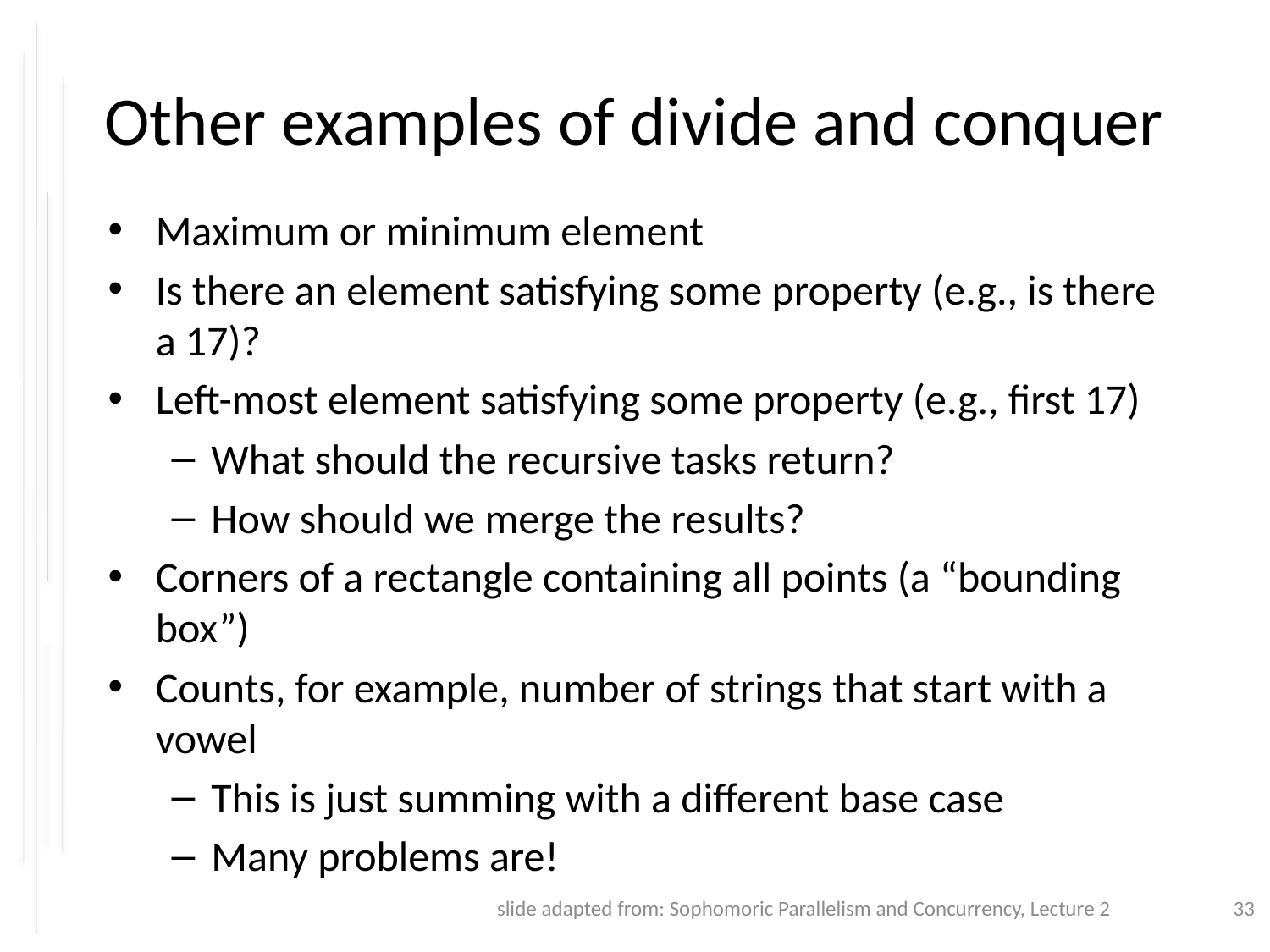

# Other examples of divide and conquer
Maximum or minimum element
Is there an element satisfying some property (e.g., is there a 17)?
Left-most element satisfying some property (e.g., first 17)
What should the recursive tasks return?
How should we merge the results?
Corners of a rectangle containing all points (a “bounding box”)
Counts, for example, number of strings that start with a vowel
This is just summing with a different base case
Many problems are!

slide adapted from: Sophomoric Parallelism and Concurrency, Lecture 2
33